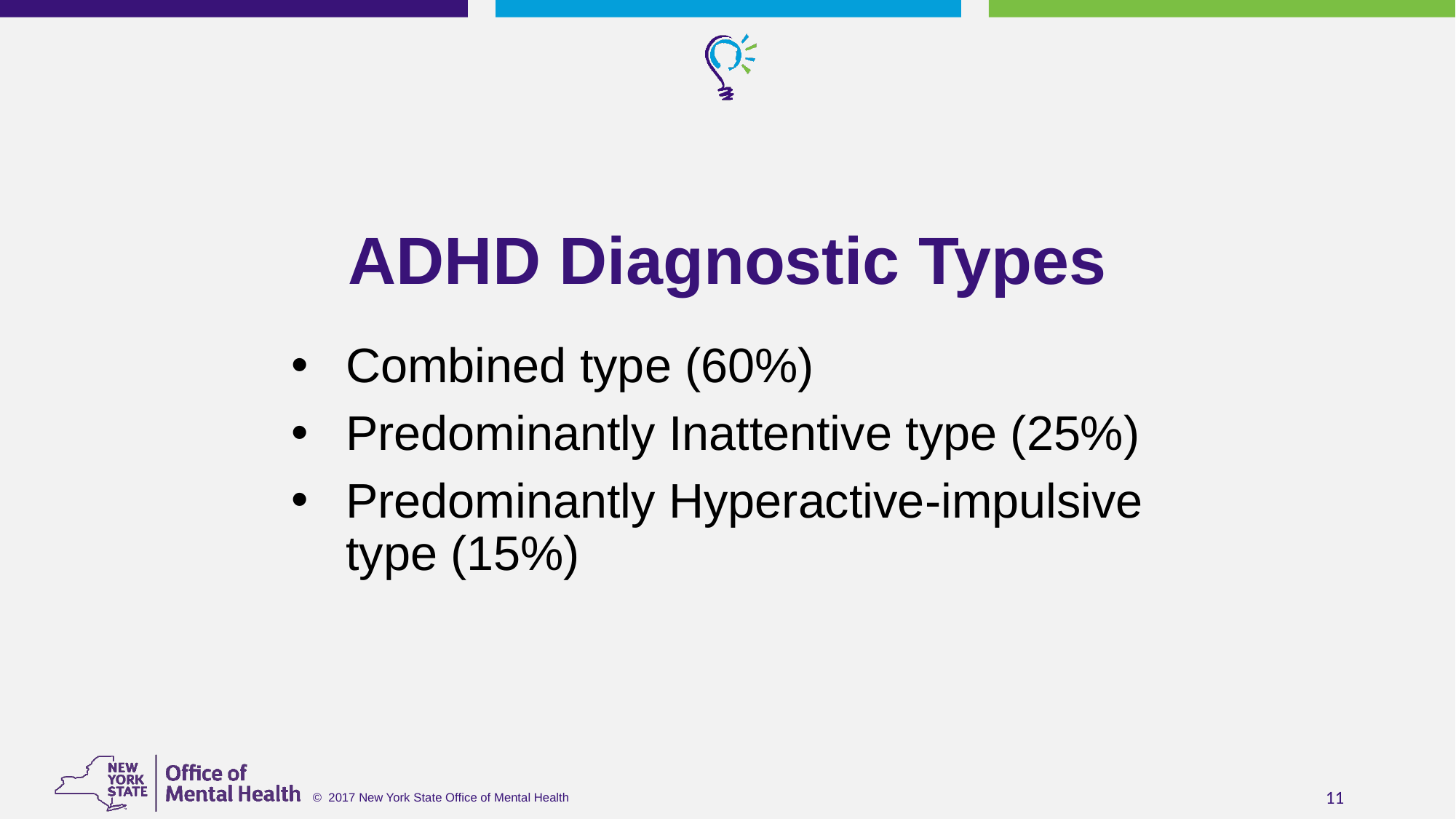

# ADHD Diagnostic Types
Combined type (60%)
Predominantly Inattentive type (25%)
Predominantly Hyperactive-impulsive type (15%)